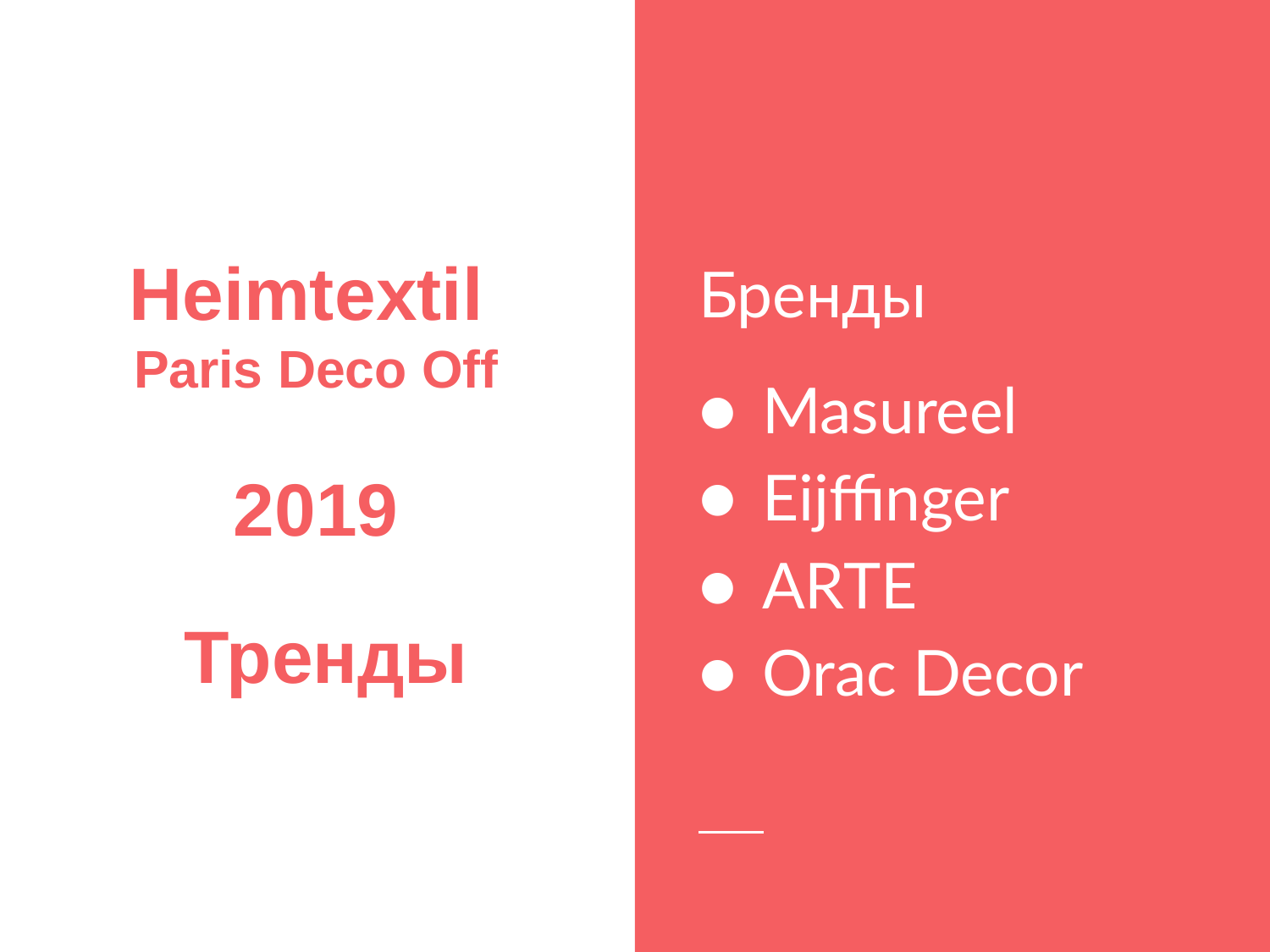

Бренды
Masureel
Eijffinger
ARTE
Orac Decor
# Heimtextil
Paris Deco Off

2019
Тренды